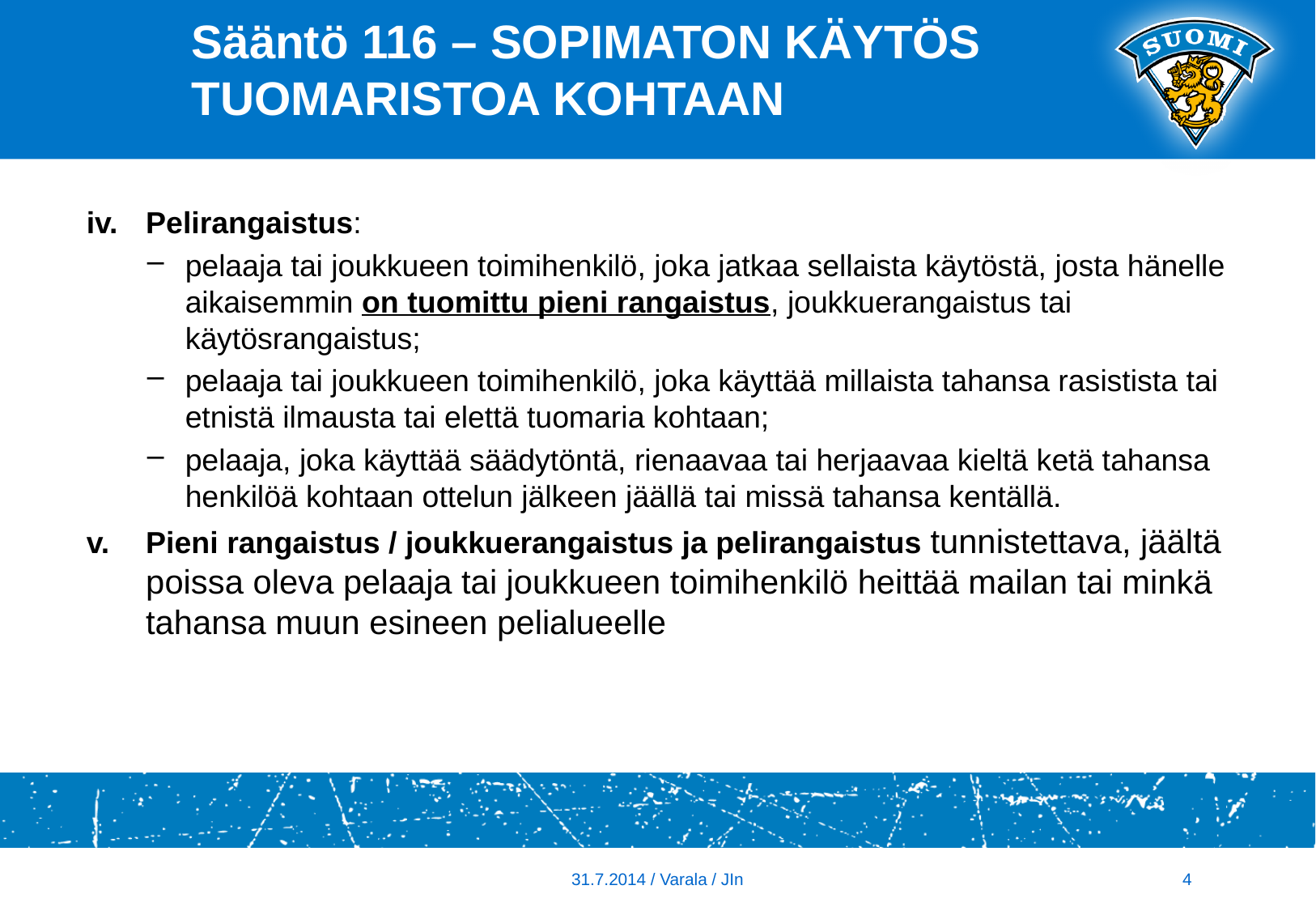

# Sääntö 116 – SOPIMATON KÄYTÖS TUOMARISTOA KOHTAAN
Pelirangaistus:
pelaaja tai joukkueen toimihenkilö, joka jatkaa sellaista käytöstä, josta hänelle aikaisemmin on tuomittu pieni rangaistus, joukkuerangaistus tai käytösrangaistus;
pelaaja tai joukkueen toimihenkilö, joka käyttää millaista tahansa rasistista tai etnistä ilmausta tai elettä tuomaria kohtaan;
pelaaja, joka käyttää säädytöntä, rienaavaa tai herjaavaa kieltä ketä tahansa henkilöä kohtaan ottelun jälkeen jäällä tai missä tahansa kentällä.
Pieni rangaistus / joukkuerangaistus ja pelirangaistus tunnistettava, jäältä poissa oleva pelaaja tai joukkueen toimihenkilö heittää mailan tai minkä tahansa muun esineen pelialueelle

4
31.7.2014 / Varala / JIn